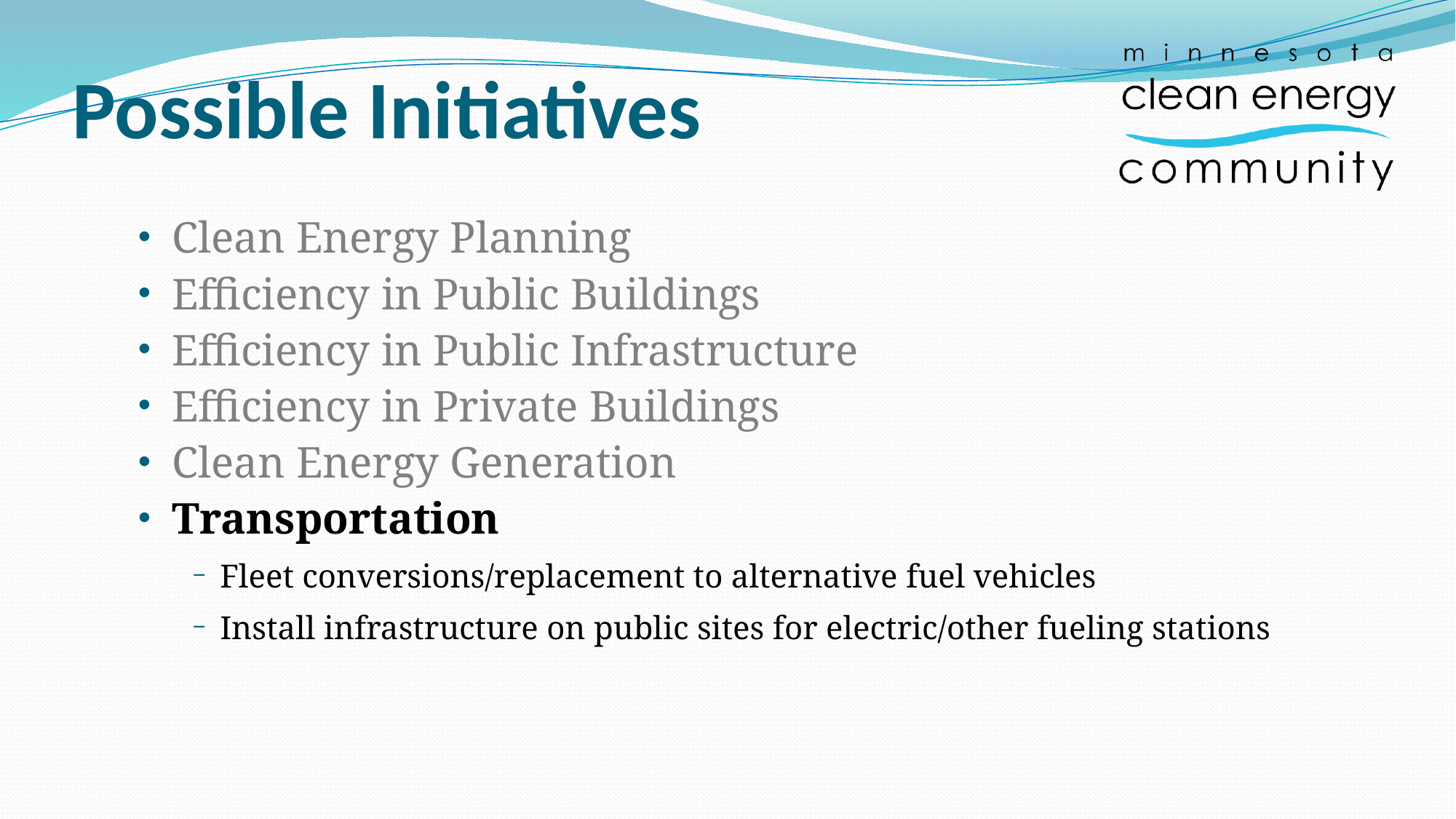

# Possible Initiatives
Clean Energy Planning
Efficiency in Public Buildings
Efficiency in Public Infrastructure
Efficiency in Private Buildings
Clean Energy Generation
Transportation
Fleet conversions/replacement to alternative fuel vehicles
Install infrastructure on public sites for electric/other fueling stations